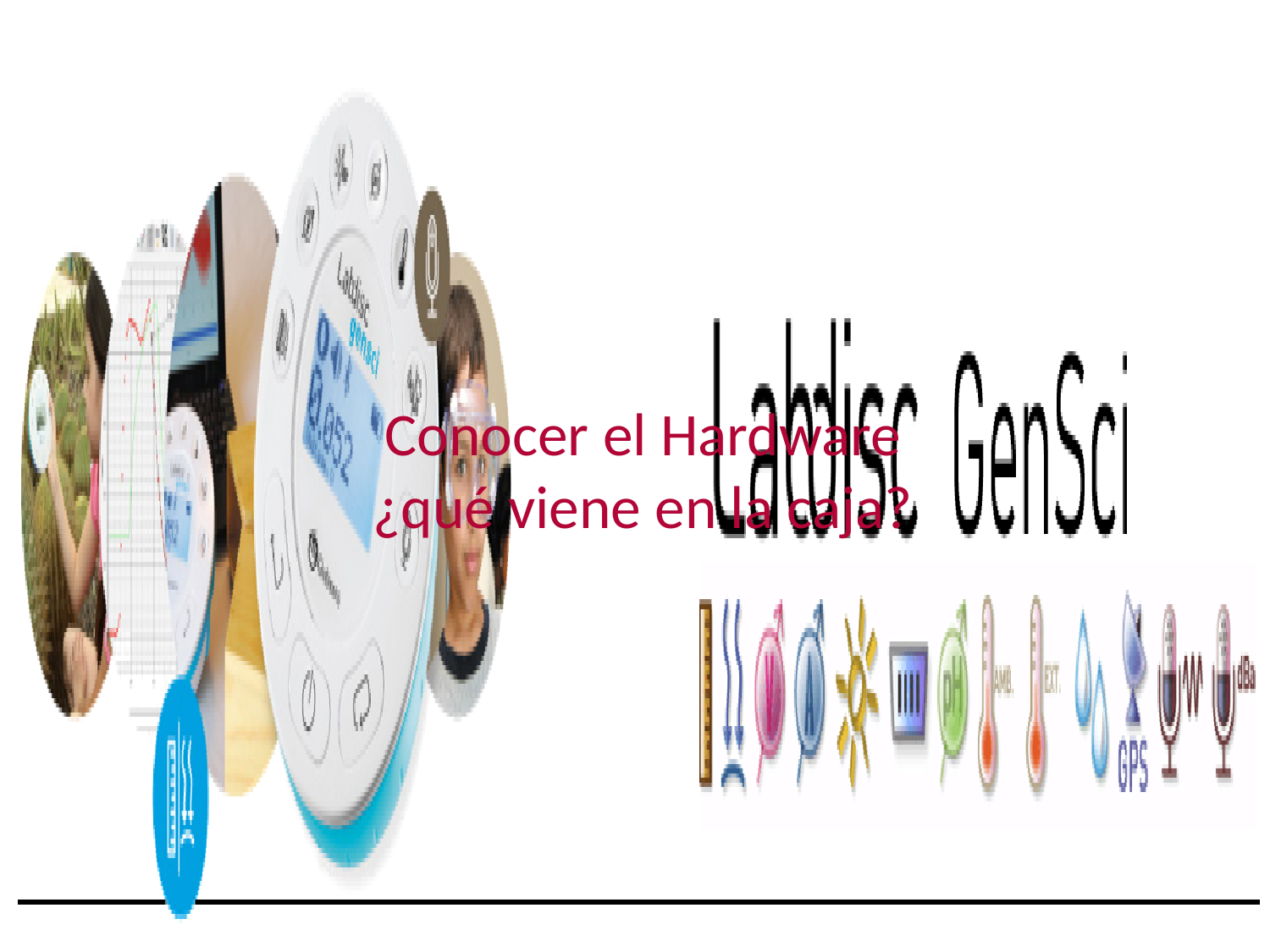

# Conocer el Hardware ¿qué viene en la caja?